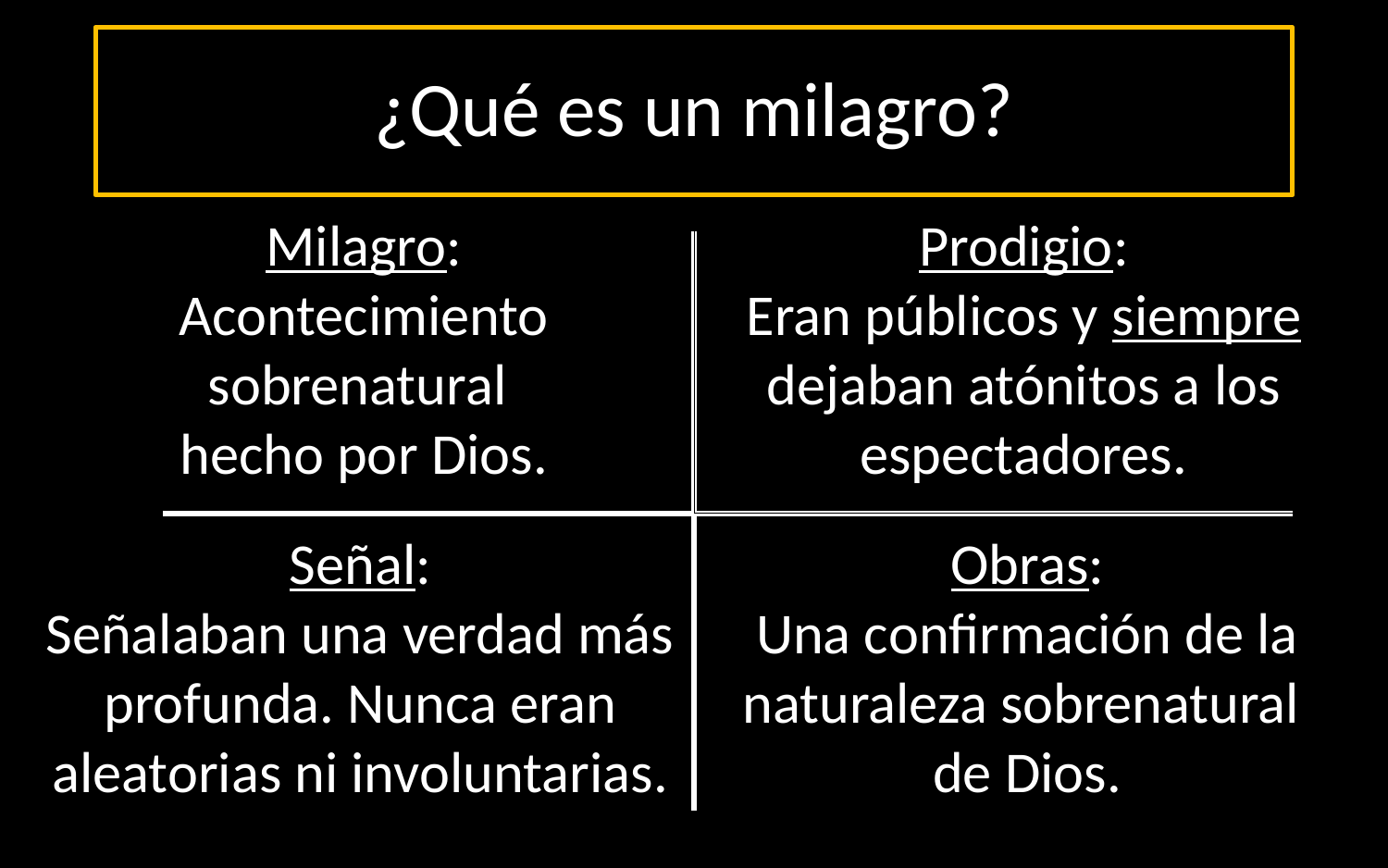

# ¿Qué es un milagro?
Prodigio:
Eran públicos y siempre dejaban atónitos a los espectadores.
Milagro:
Acontecimiento sobrenatural
hecho por Dios.

Obras:
Una confirmación de la naturaleza sobrenatural
de Dios.
Señal:
Señalaban una verdad más profunda. Nunca eran aleatorias ni involuntarias.